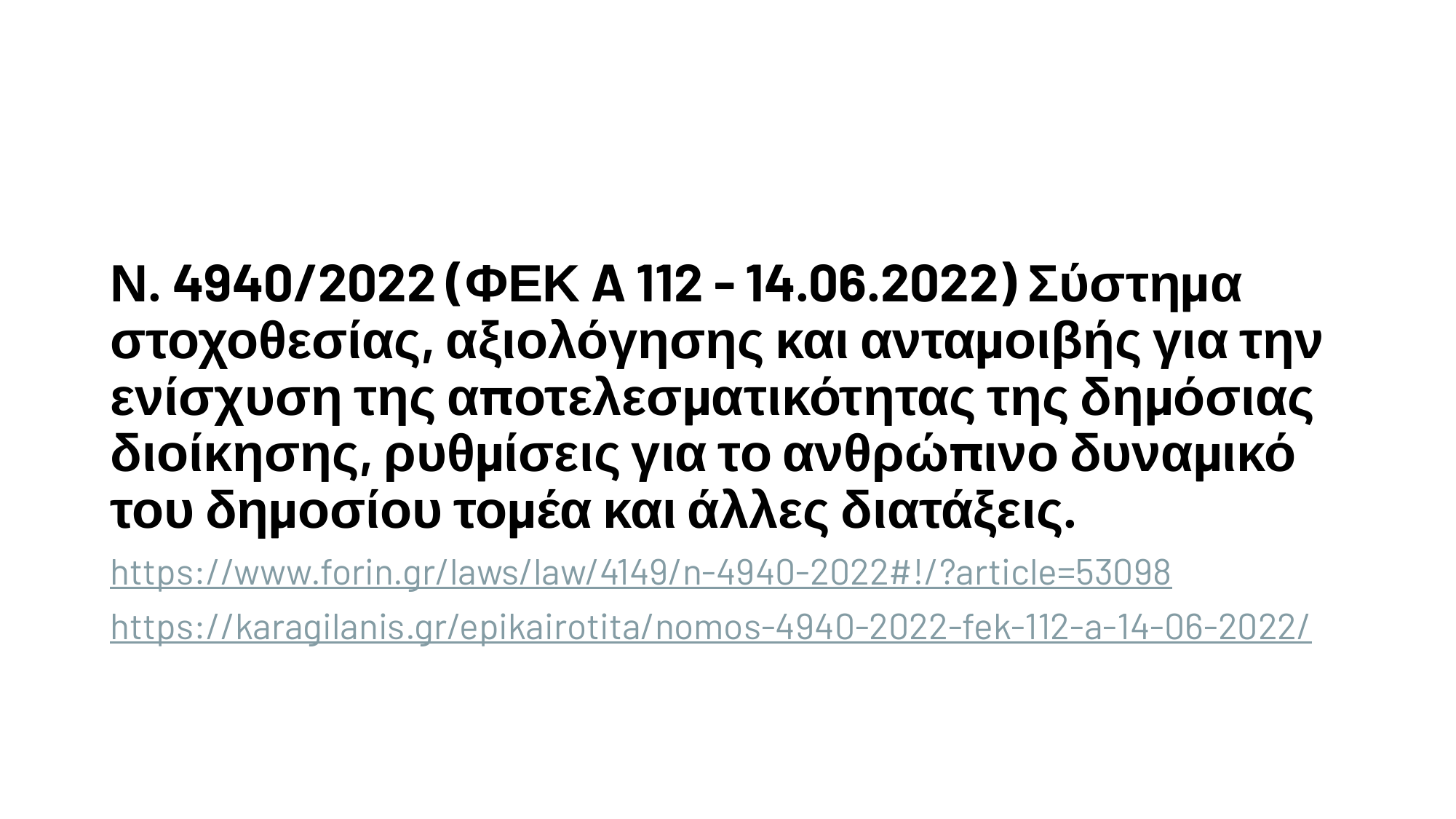

# Ν. 4940/2022 (ΦΕΚ A 112 - 14.06.2022) Σύστημα στοχοθεσίας, αξιολόγησης και ανταμοιβής για την ενίσχυση της αποτελεσματικότητας της δημόσιας διοίκησης, ρυθμίσεις για το ανθρώπινο δυναμικό του δημοσίου τομέα και άλλες διατάξεις.
https://www.forin.gr/laws/law/4149/n-4940-2022#!/?article=53098
https://karagilanis.gr/epikairotita/nomos-4940-2022-fek-112-a-14-06-2022/